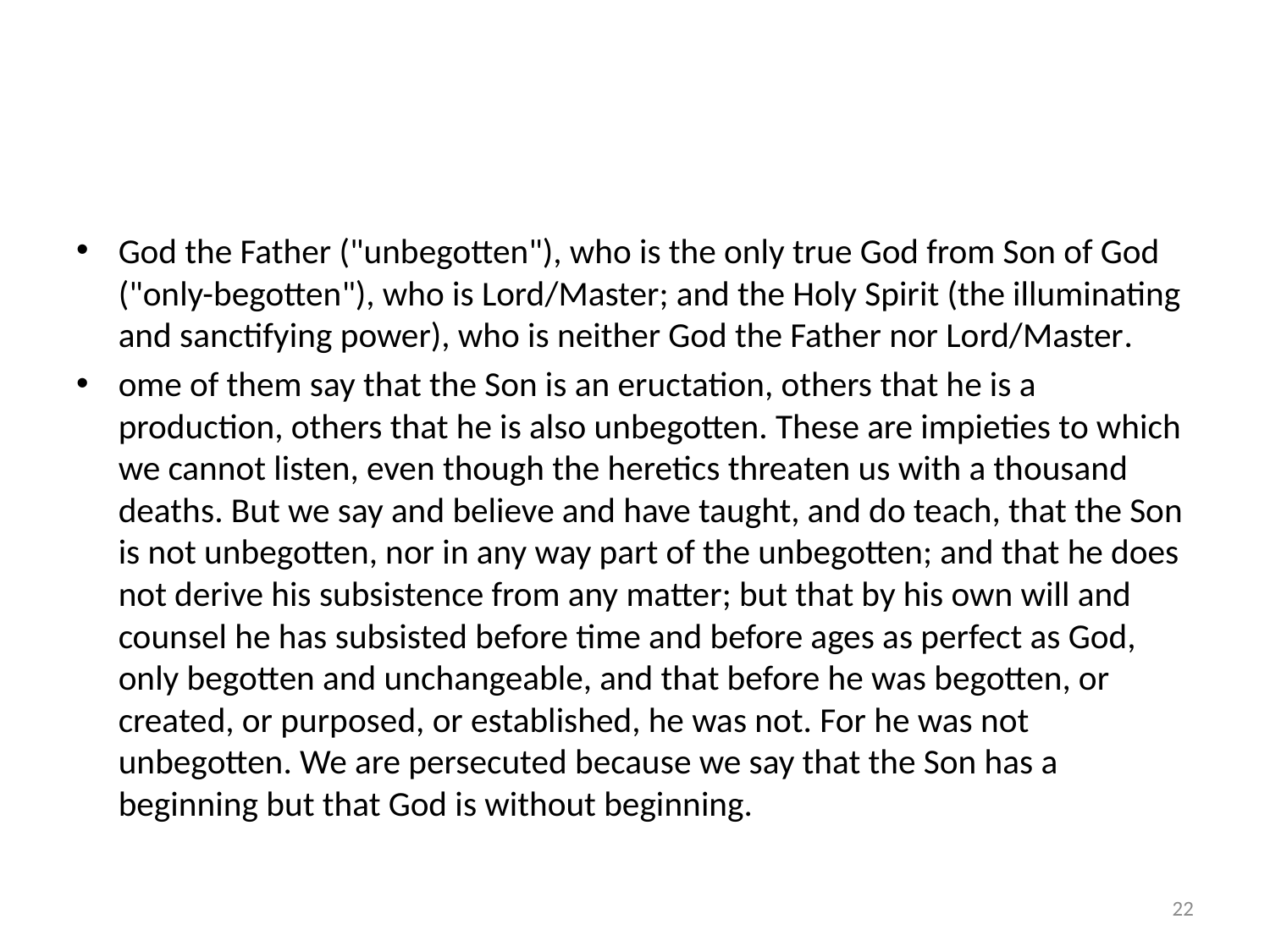

#
God the Father ("unbegotten"), who is the only true God from Son of God ("only-begotten"), who is Lord/Master; and the Holy Spirit (the illuminating and sanctifying power), who is neither God the Father nor Lord/Master.
ome of them say that the Son is an eructation, others that he is a production, others that he is also unbegotten. These are impieties to which we cannot listen, even though the heretics threaten us with a thousand deaths. But we say and believe and have taught, and do teach, that the Son is not unbegotten, nor in any way part of the unbegotten; and that he does not derive his subsistence from any matter; but that by his own will and counsel he has subsisted before time and before ages as perfect as God, only begotten and unchangeable, and that before he was begotten, or created, or purposed, or established, he was not. For he was not unbegotten. We are persecuted because we say that the Son has a beginning but that God is without beginning.
22